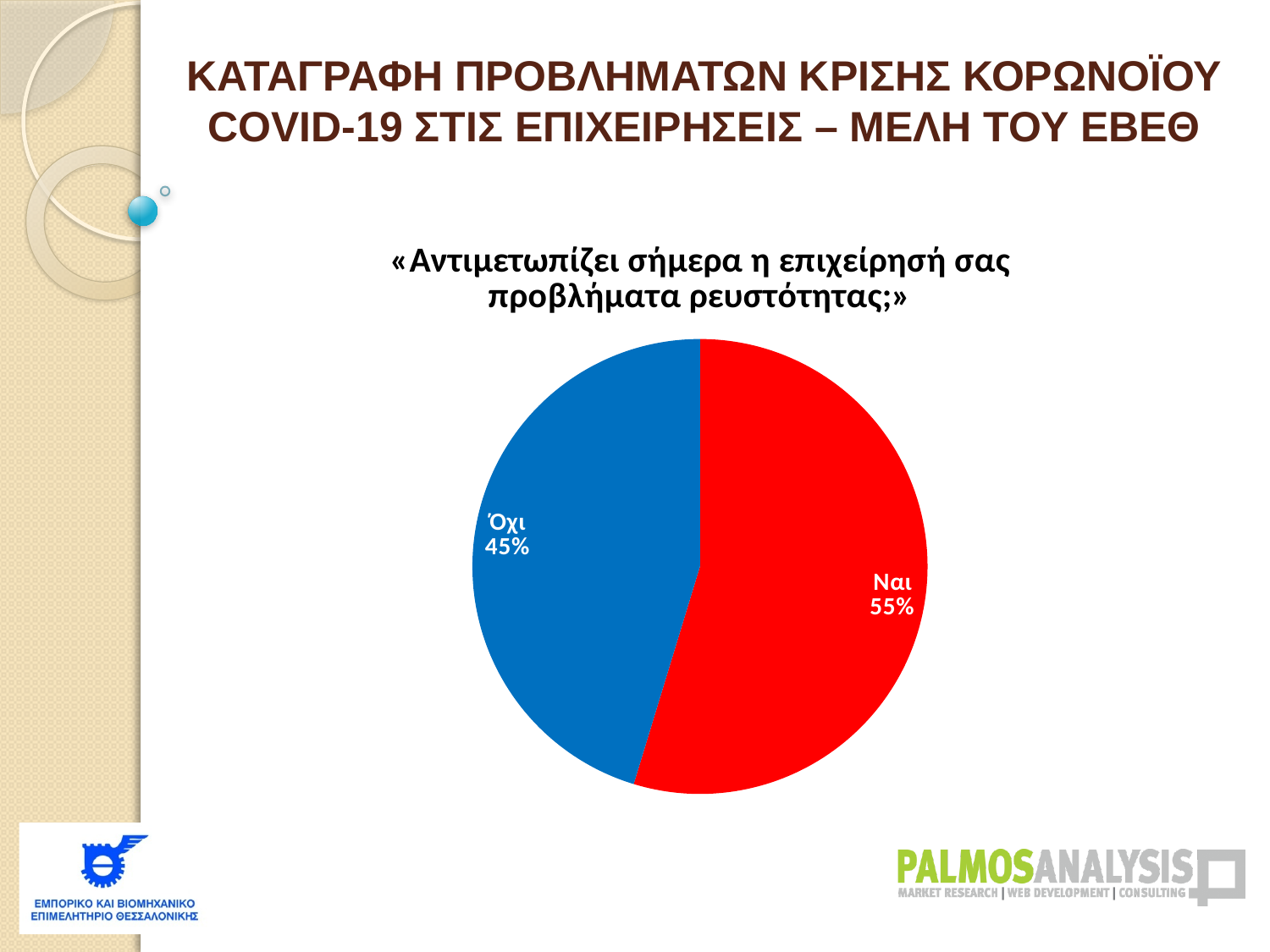

ΚΑΤΑΓΡΑΦΗ ΠΡΟΒΛΗΜΑΤΩΝ ΚΡΙΣΗΣ ΚΟΡΩΝΟΪΟΥ COVID-19 ΣΤΙΣ ΕΠΙΧΕΙΡΗΣΕΙΣ – ΜΕΛΗ ΤΟΥ ΕΒΕΘ

### Chart: «Αντιμετωπίζει σήμερα η επιχείρησή σας προβλήματα ρευστότητας;»

| Category |  |
|---|---|
| Ναι | 0.5470383275261324 |
| Όχι | 0.45296167247386765 |